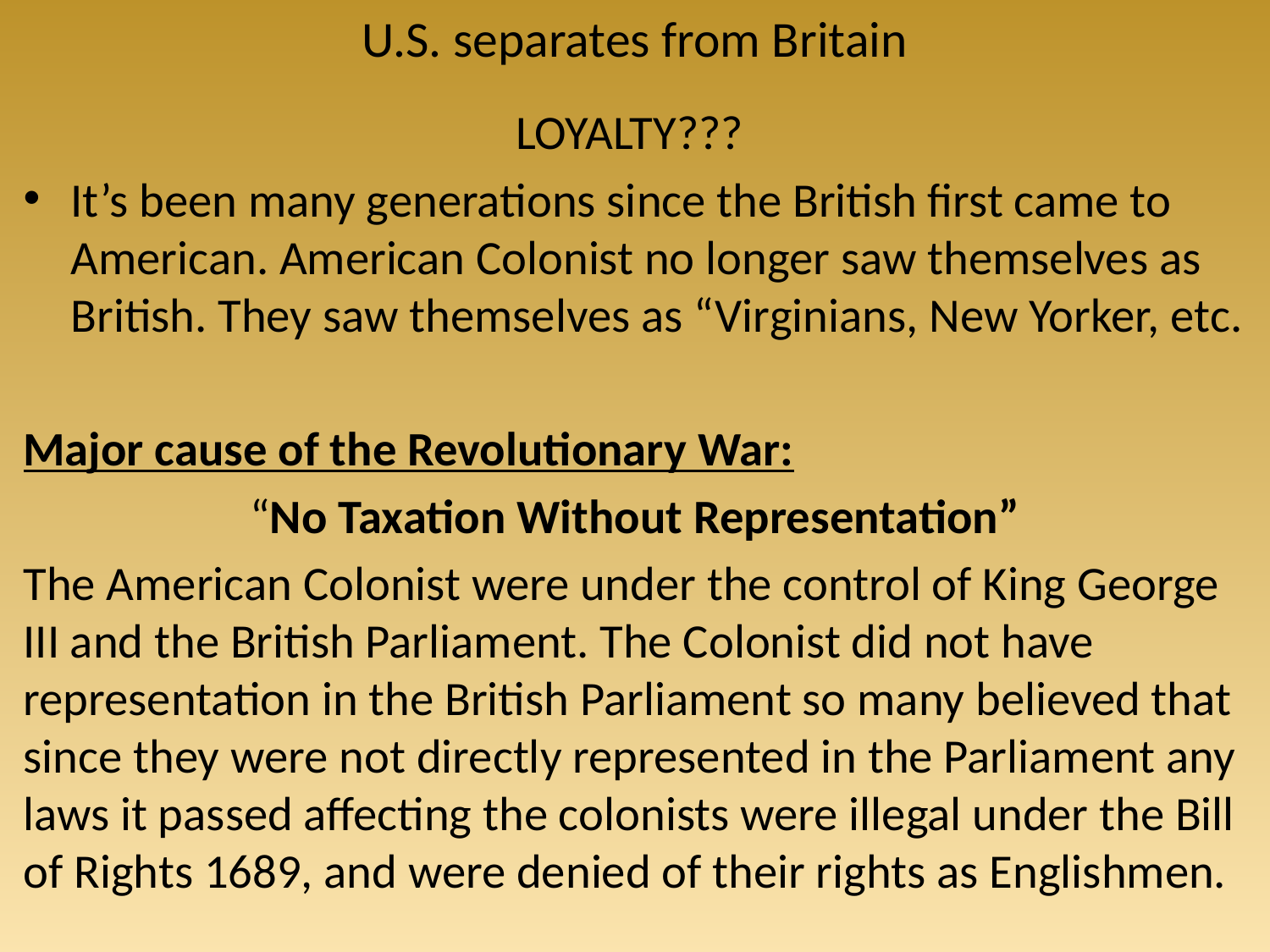

# U.S. separates from Britain
LOYALTY???
It’s been many generations since the British first came to American. American Colonist no longer saw themselves as British. They saw themselves as “Virginians, New Yorker, etc.

Major cause of the Revolutionary War:
“No Taxation Without Representation”
The American Colonist were under the control of King George III and the British Parliament. The Colonist did not have representation in the British Parliament so many believed that since they were not directly represented in the Parliament any laws it passed affecting the colonists were illegal under the Bill of Rights 1689, and were denied of their rights as Englishmen.